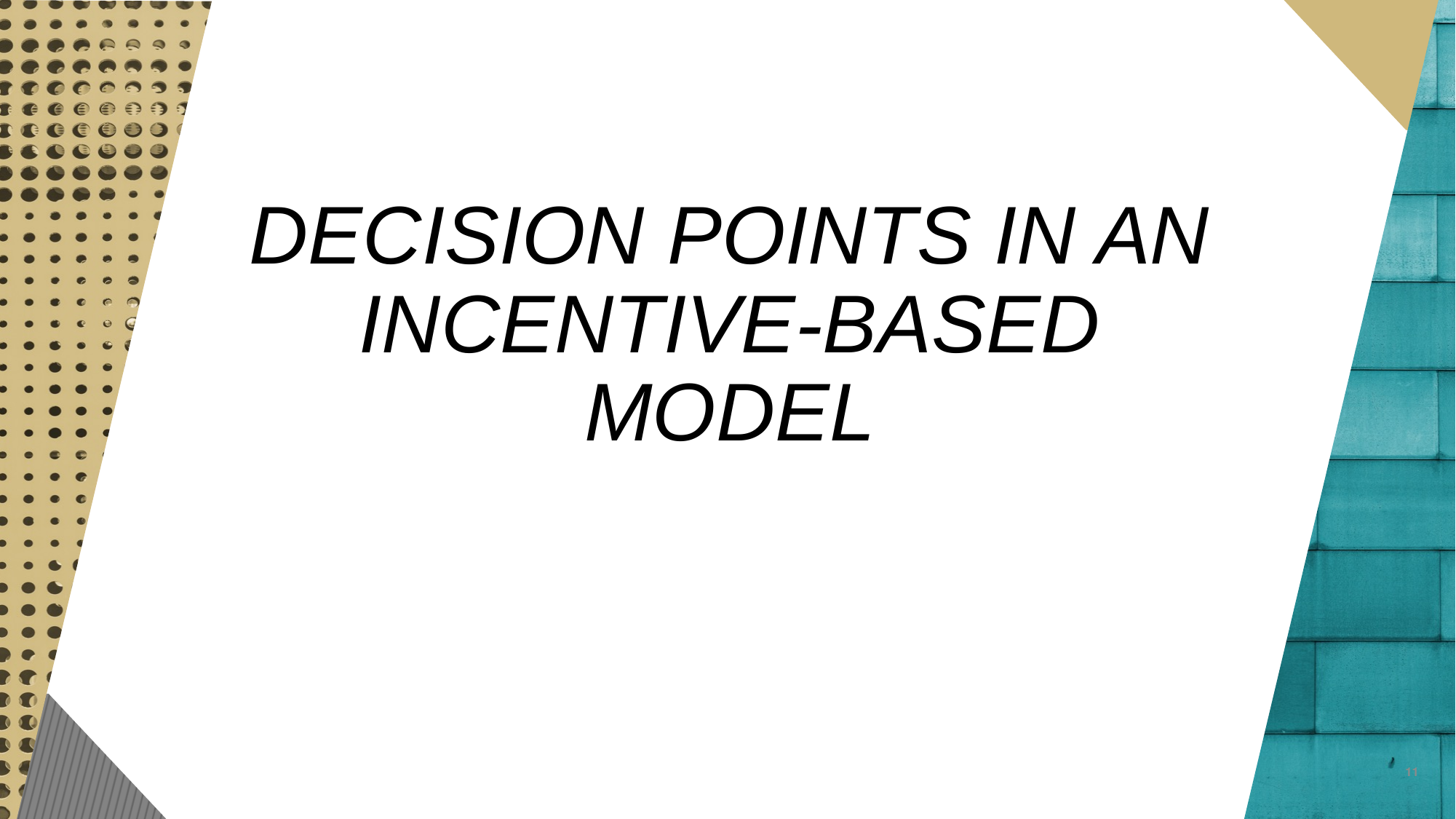

# DECISION POINTS IN AN INCENTIVE-BASED MODEL
11